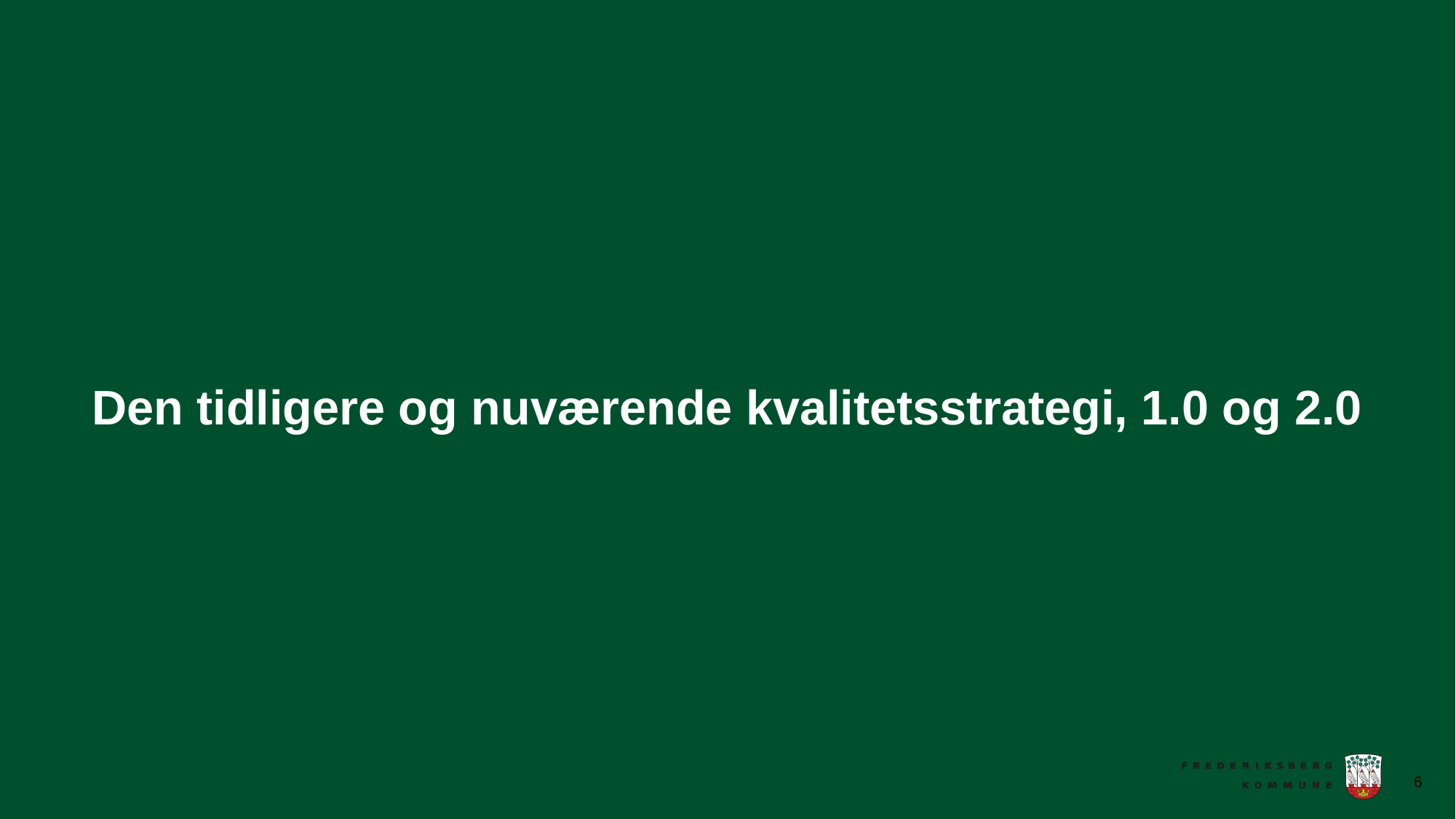

Den tidligere og nuværende kvalitetsstrategi, 1.0 og 2.0